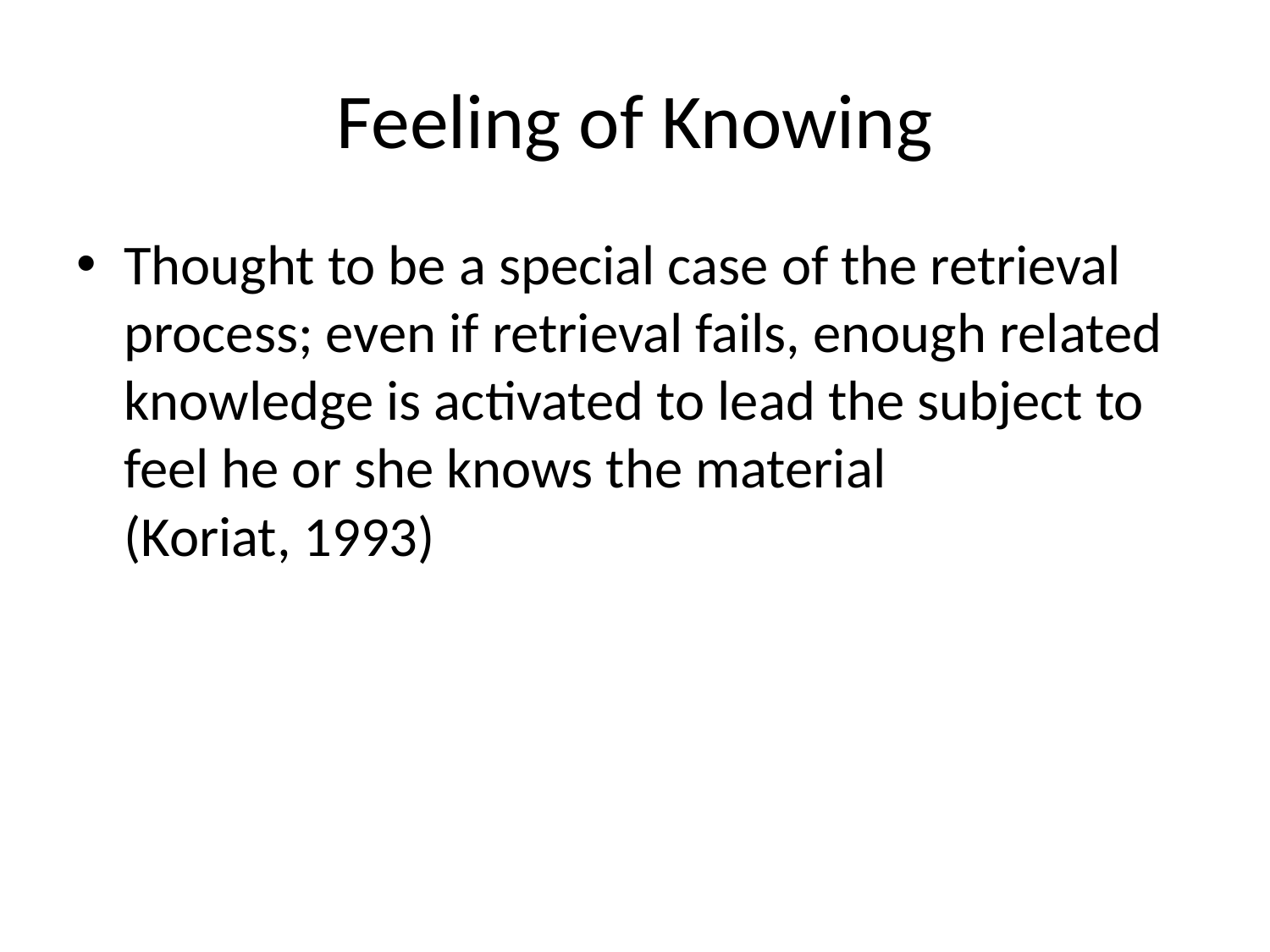

# Feeling of Knowing
Thought to be a special case of the retrieval process; even if retrieval fails, enough related knowledge is activated to lead the subject to feel he or she knows the material
(Koriat, 1993)